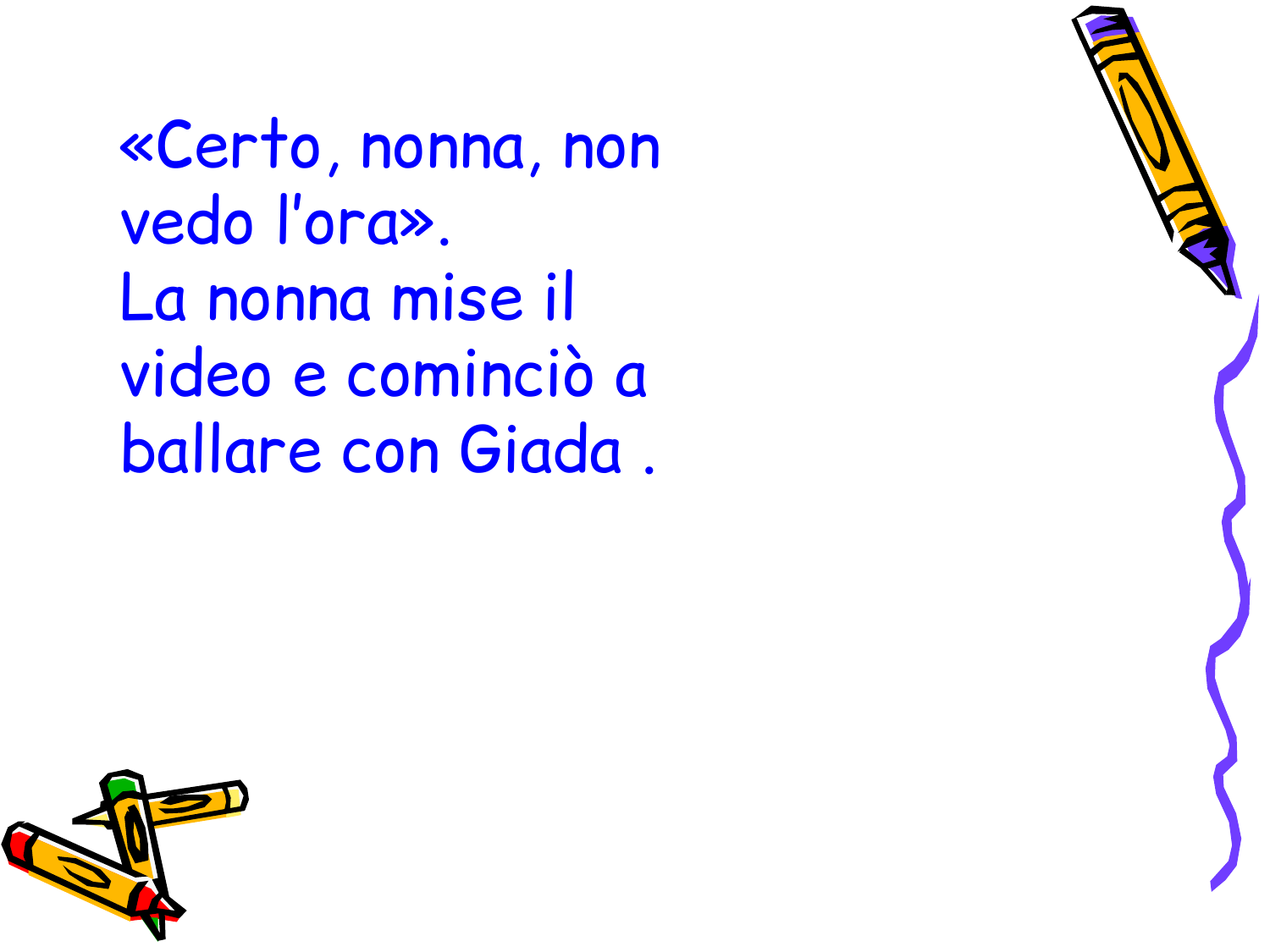

«Certo, nonna, non vedo l’ora».
La nonna mise il video e cominciò a ballare con Giada .